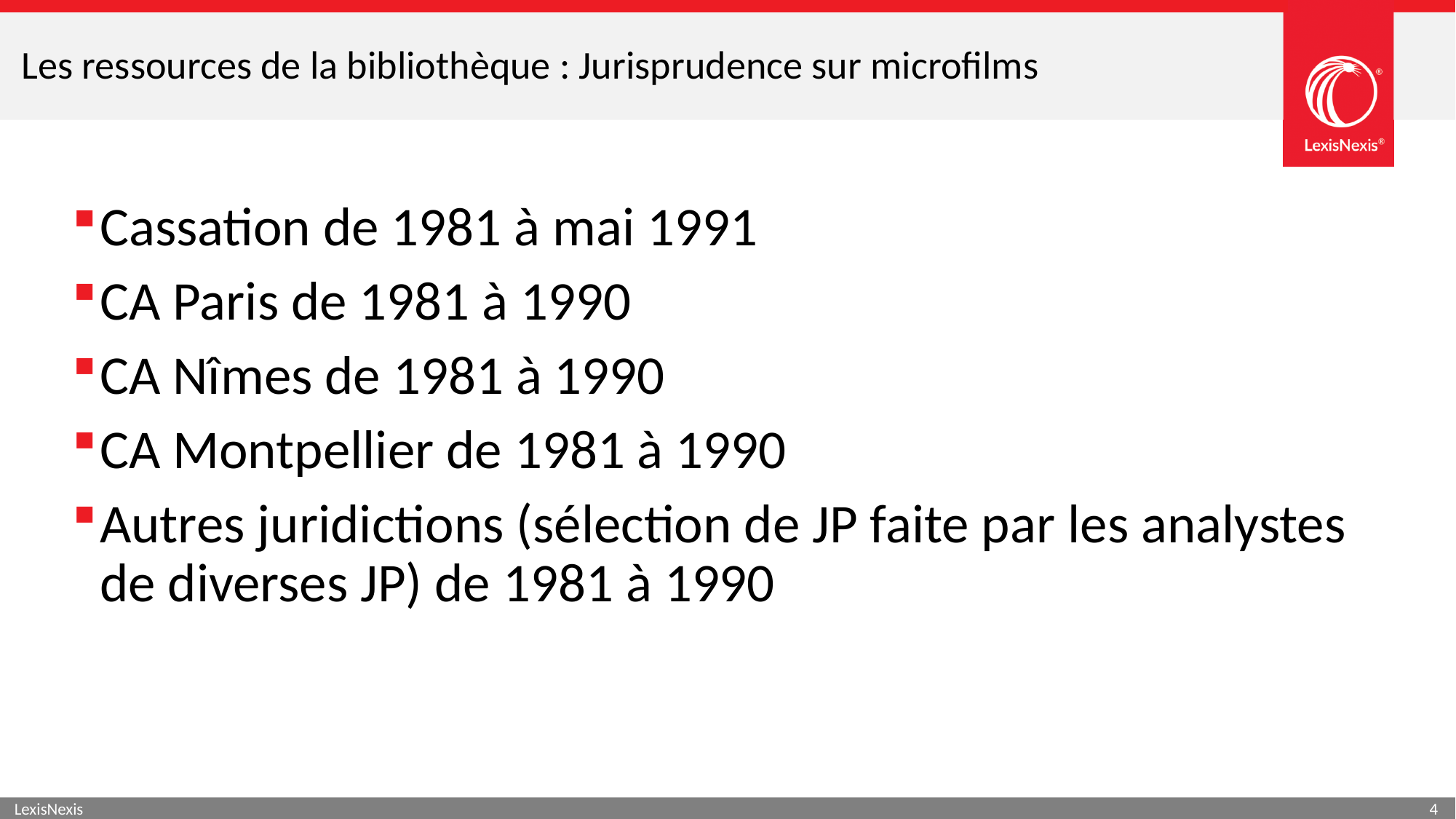

# Les ressources de la bibliothèque : Jurisprudence sur microfilms
Cassation de 1981 à mai 1991
CA Paris de 1981 à 1990
CA Nîmes de 1981 à 1990
CA Montpellier de 1981 à 1990
Autres juridictions (sélection de JP faite par les analystes de diverses JP) de 1981 à 1990

LexisNexis
4